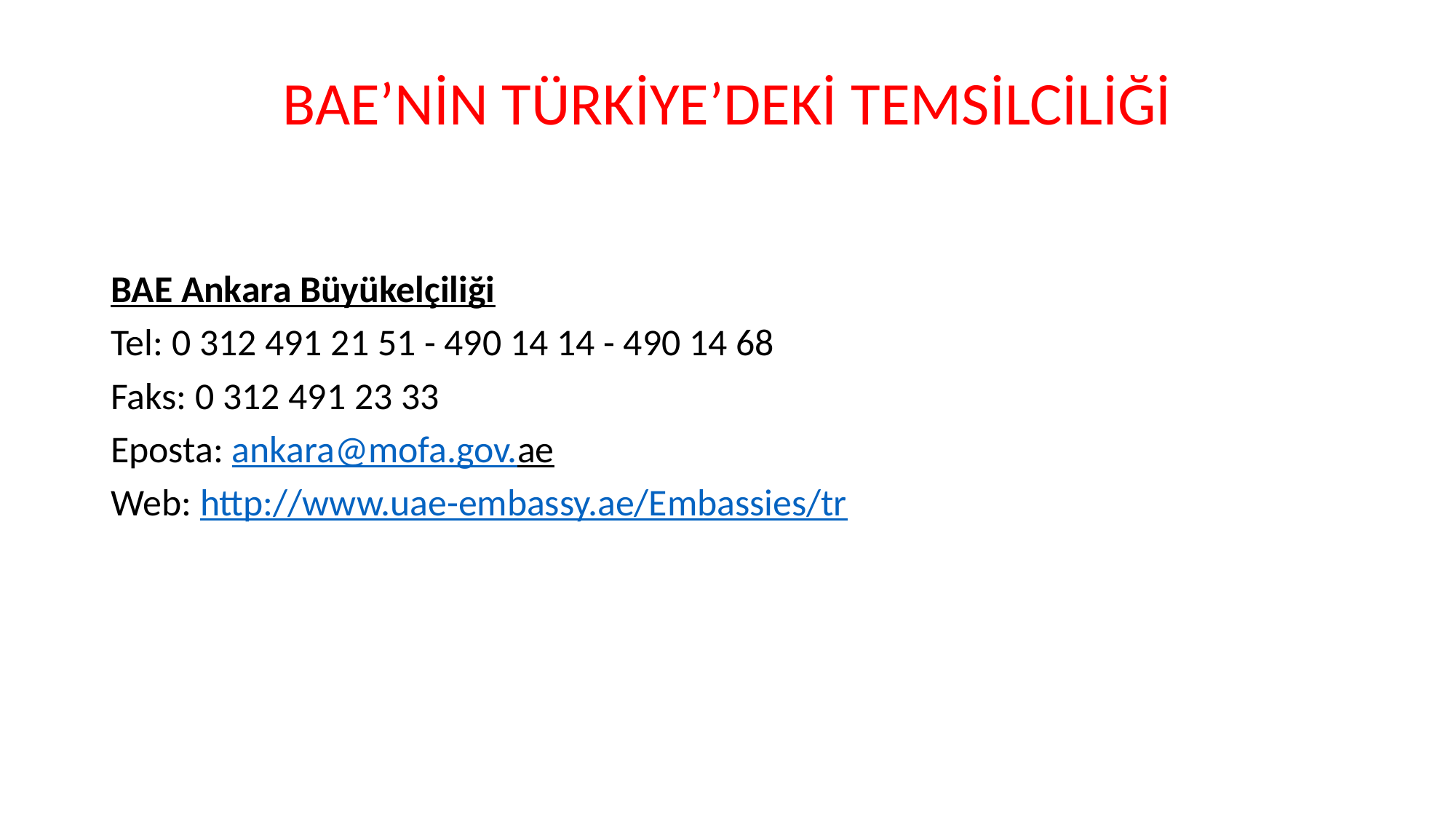

# BAE’NİN TÜRKİYE’DEKİ TEMSİLCİLİĞİ
BAE Ankara Büyükelçiliği
Tel: 0 312 491 21 51 - 490 14 14 - 490 14 68
Faks: 0 312 491 23 33
Eposta: ankara@mofa.gov.ae
Web: http://www.uae-embassy.ae/Embassies/tr